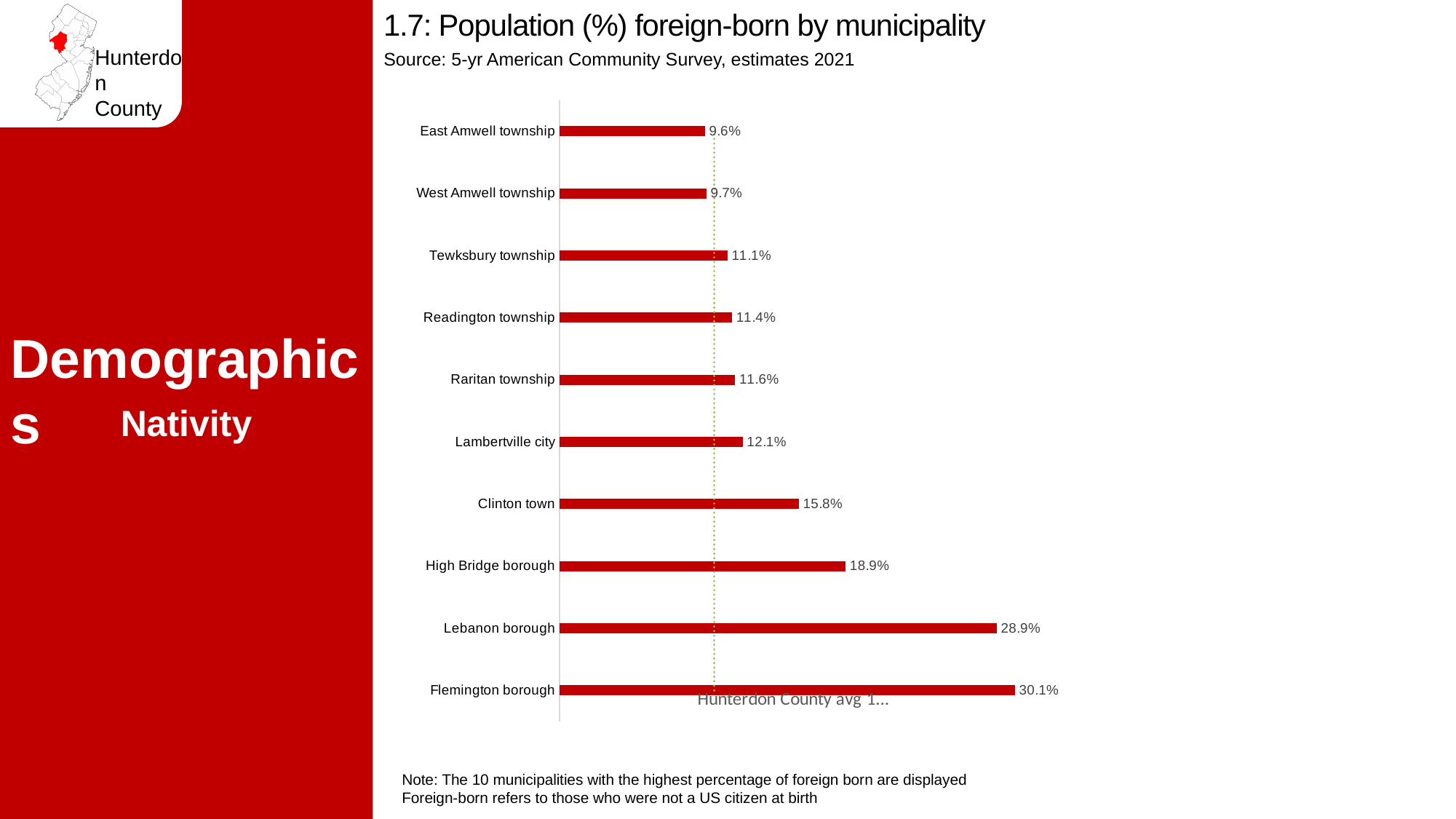

1.7: Population (%) foreign-born by municipality
Source: 5-yr American Community Survey, estimates 2021

### Chart

| Category | % Foreign Born | Hunterdon County avg 10.2% |
|---|---|---|
| Flemington borough | 0.301 | 0.102 |
| Lebanon borough | 0.289 | 0.102 |
| High Bridge borough | 0.189 | 0.102 |
| Clinton town | 0.158 | 0.102 |
| Lambertville city | 0.121 | 0.102 |
| Raritan township | 0.116 | 0.102 |
| Readington township | 0.114 | 0.102 |
| Tewksbury township | 0.111 | 0.102 |
| West Amwell township | 0.097 | 0.102 |
| East Amwell township | 0.096 | 0.102 |
Demographics
Nativity
Note: The 10 municipalities with the highest percentage of foreign born are displayed
Foreign-born refers to those who were not a US citizen at birth